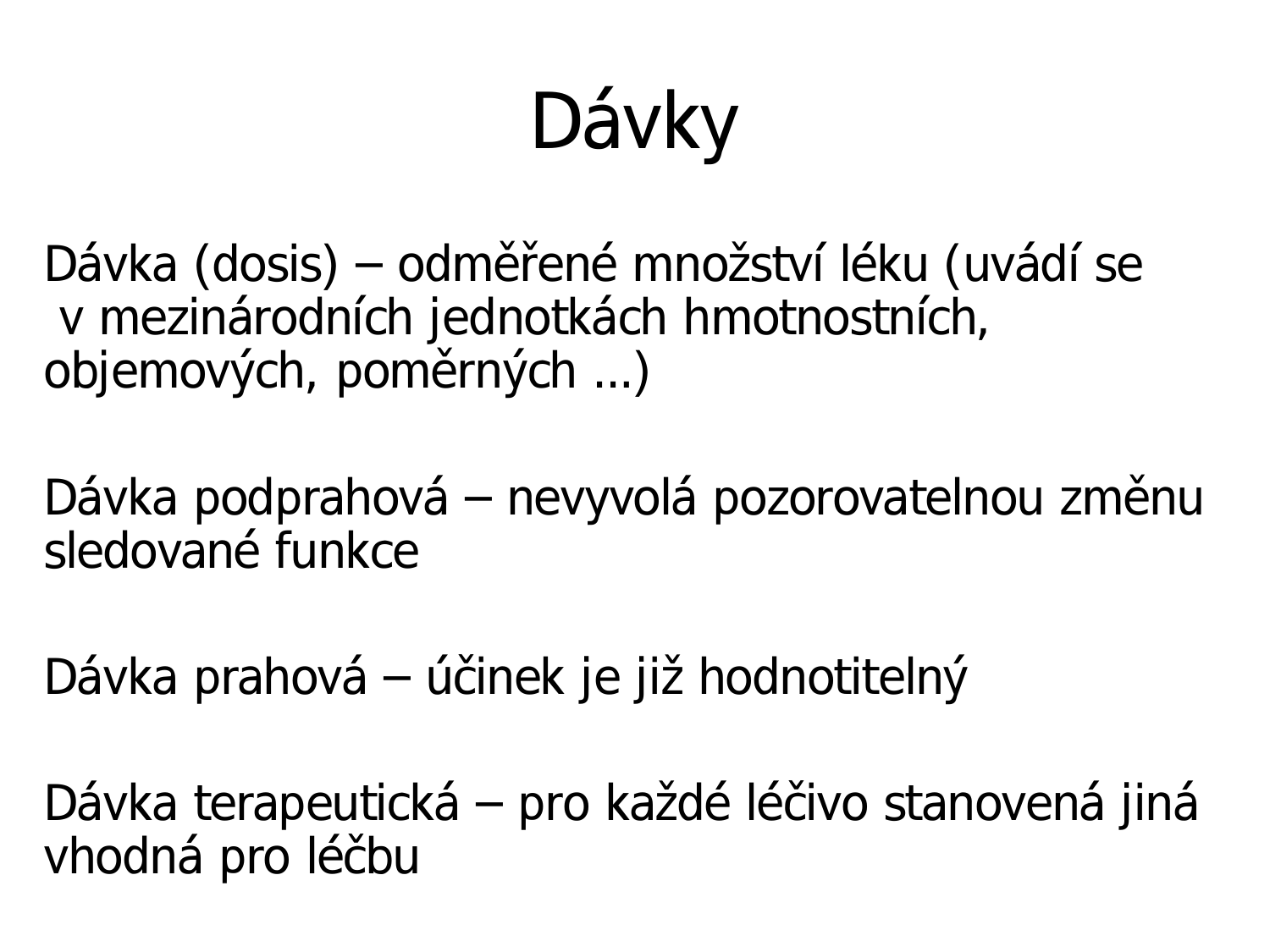

# Dávky
Dávka (dosis) – odměřené množství léku (uvádí se         v mezinárodních jednotkách hmotnostních, objemových, poměrných …)

Dávka podprahová – nevyvolá pozorovatelnou změnu sledované funkce

Dávka prahová – účinek je již hodnotitelný

Dávka terapeutická – pro každé léčivo stanovená jiná vhodná pro léčbu